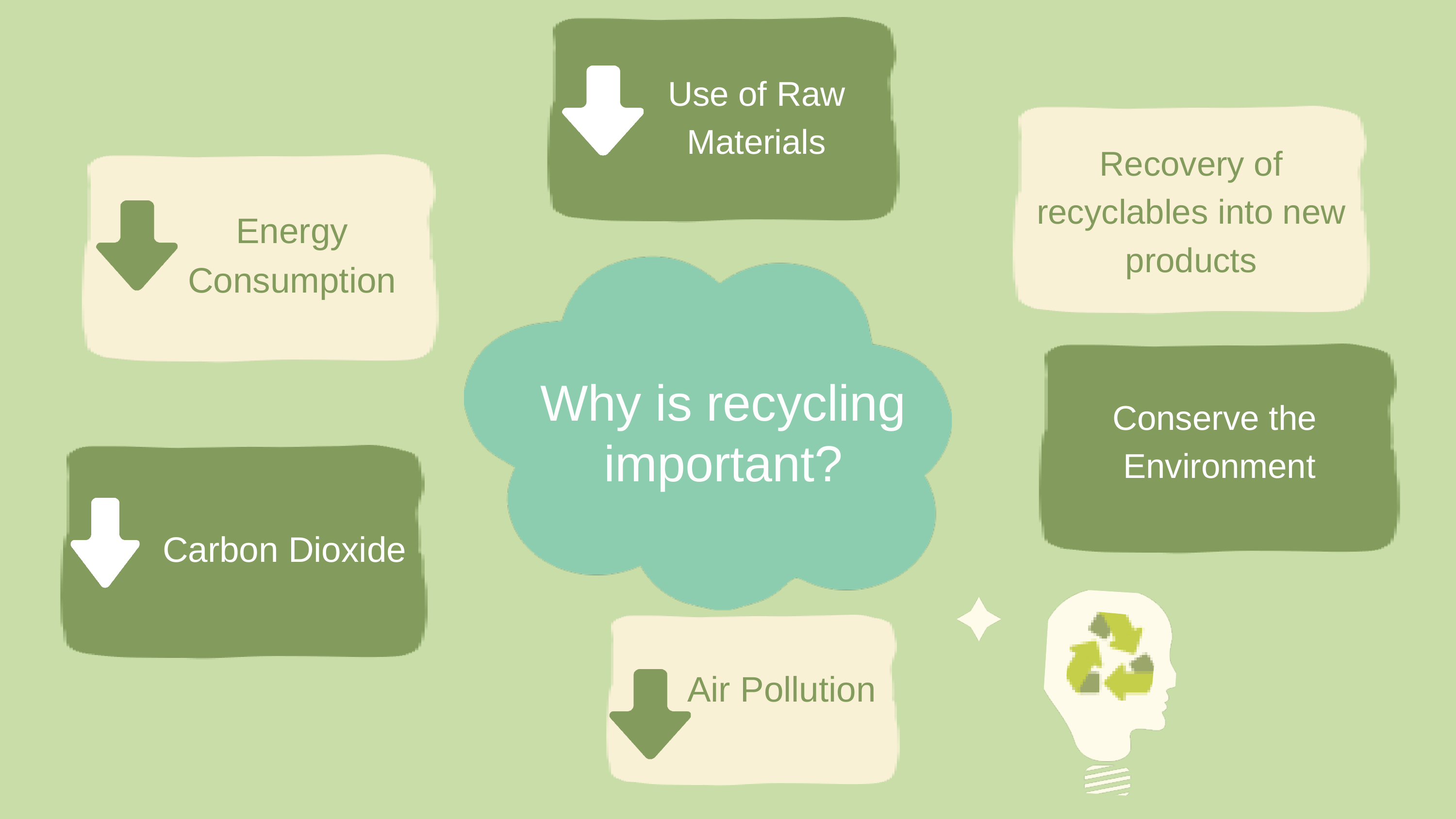

Use of Raw Materials

Recovery of recyclables into new products

Energy Consumption

Conserve the  Environment

Why is recycling important?

Carbon Dioxide

Air Pollution